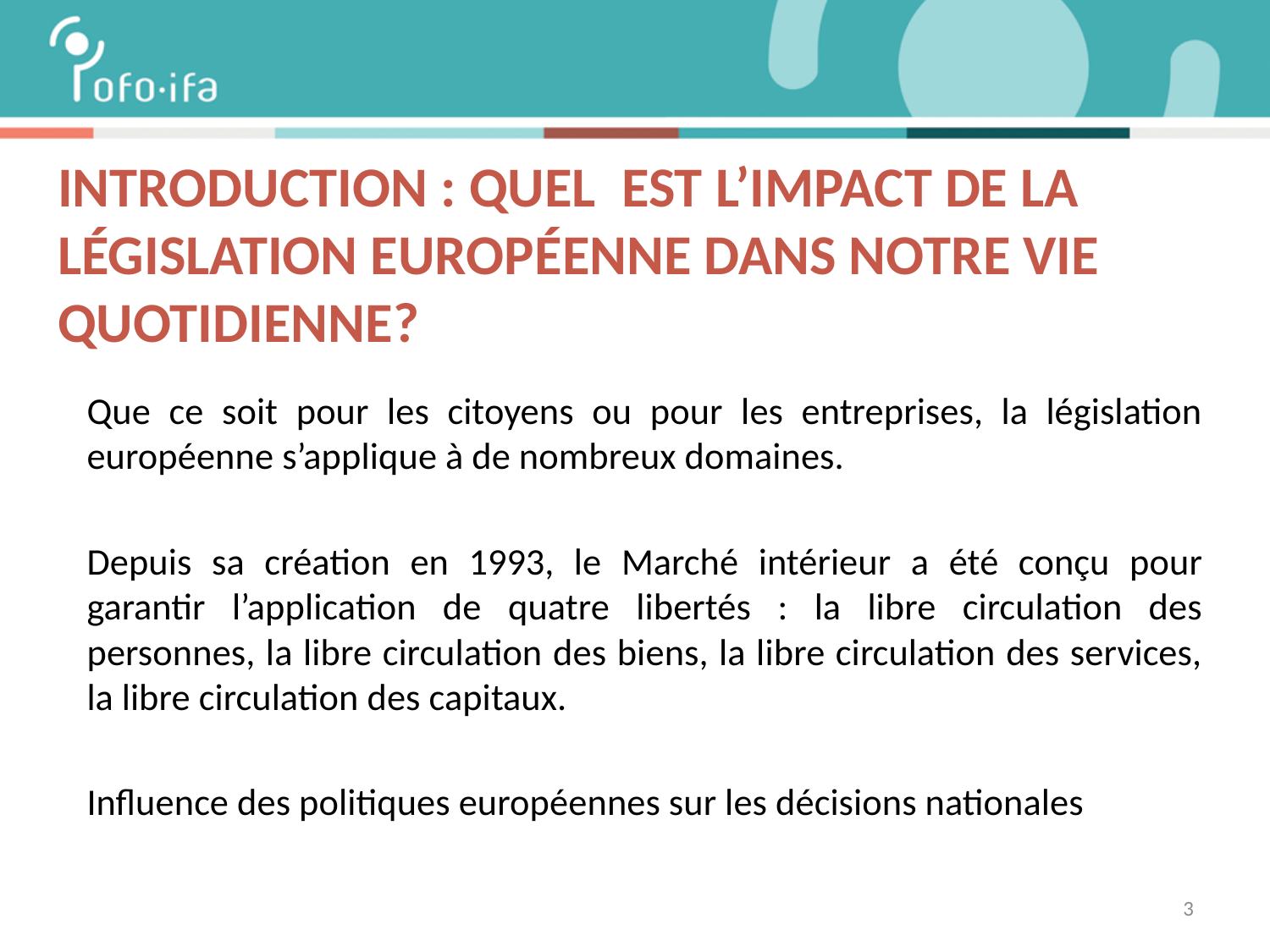

# Introduction : Quel  est l’impact de la législation européenne dans notre vie quotidienne?

Que ce soit pour les citoyens ou pour les entreprises, la législation européenne s’applique à de nombreux domaines.

Depuis sa création en 1993, le Marché intérieur a été conçu pour garantir l’application de quatre libertés : la libre circulation des personnes, la libre circulation des biens, la libre circulation des services, la libre circulation des capitaux.

Influence des politiques européennes sur les décisions nationales

3